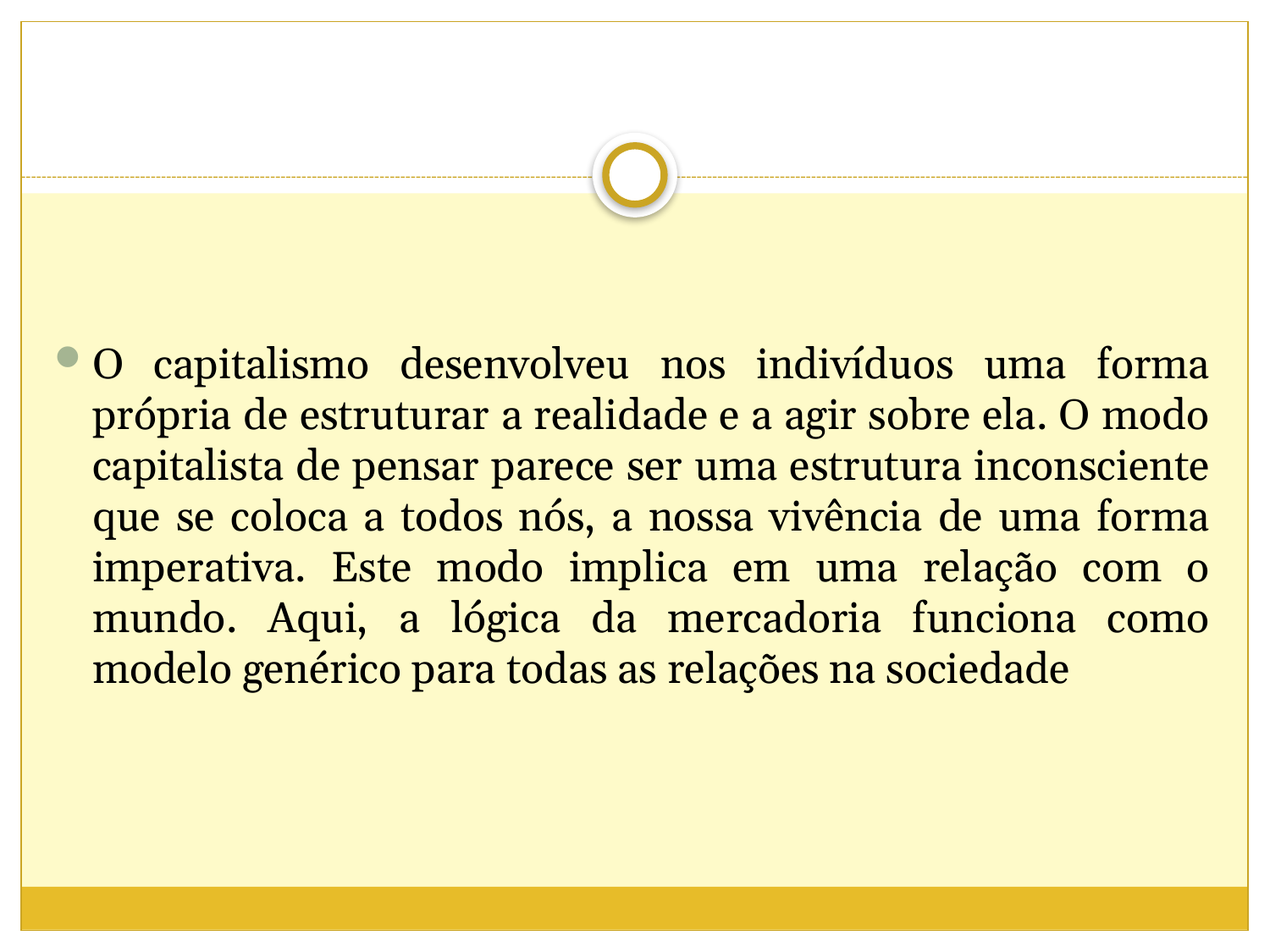

O capitalismo desenvolveu nos indivíduos uma forma própria de estruturar a realidade e a agir sobre ela. O modo capitalista de pensar parece ser uma estrutura inconsciente que se coloca a todos nós, a nossa vivência de uma forma imperativa. Este modo implica em uma relação com o mundo. Aqui, a lógica da mercadoria funciona como modelo genérico para todas as relações na sociedade